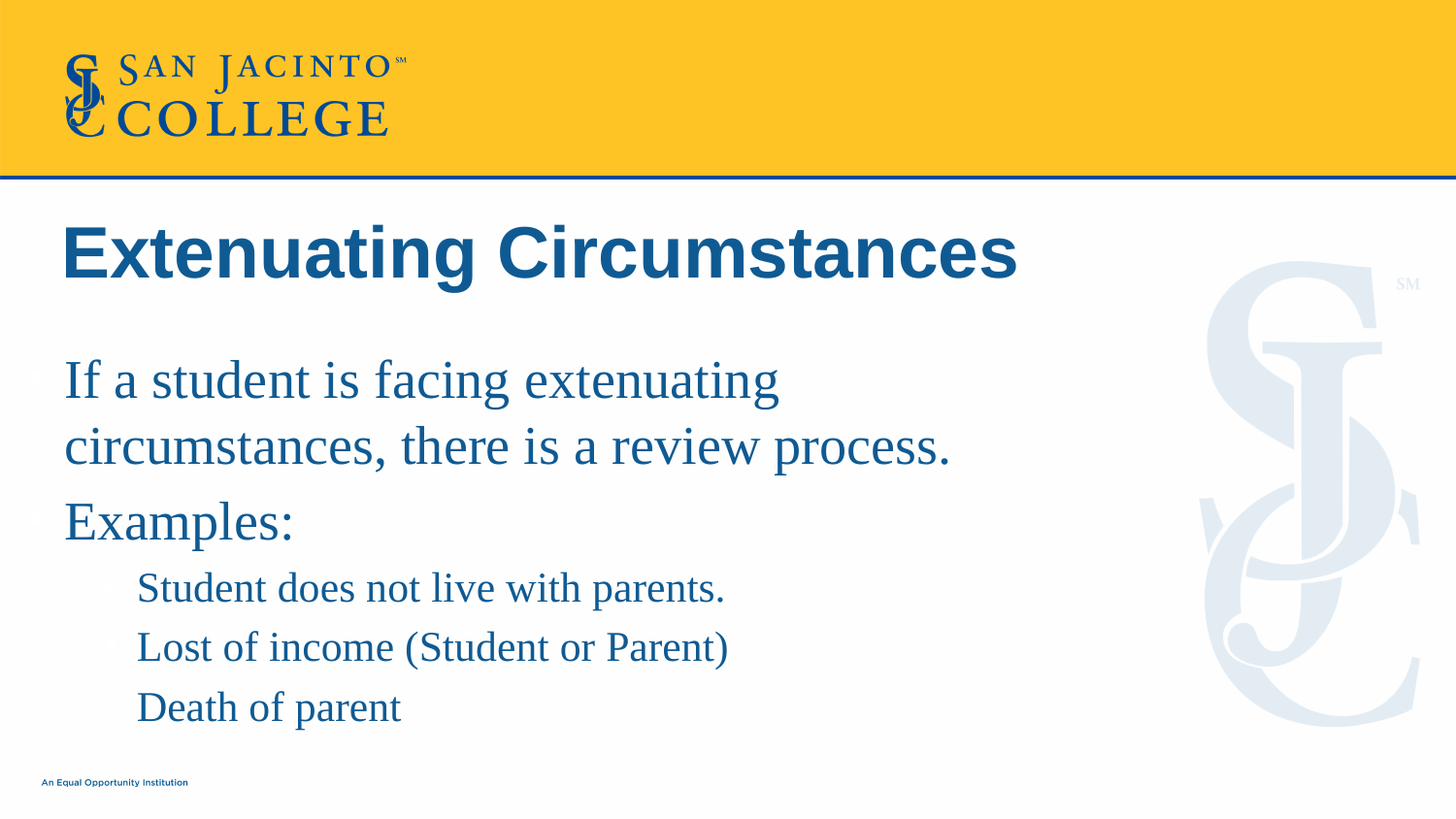

# Extenuating Circumstances
If a student is facing extenuating circumstances, there is a review process.
Examples:
Student does not live with parents.
Lost of income (Student or Parent)
Death of parent